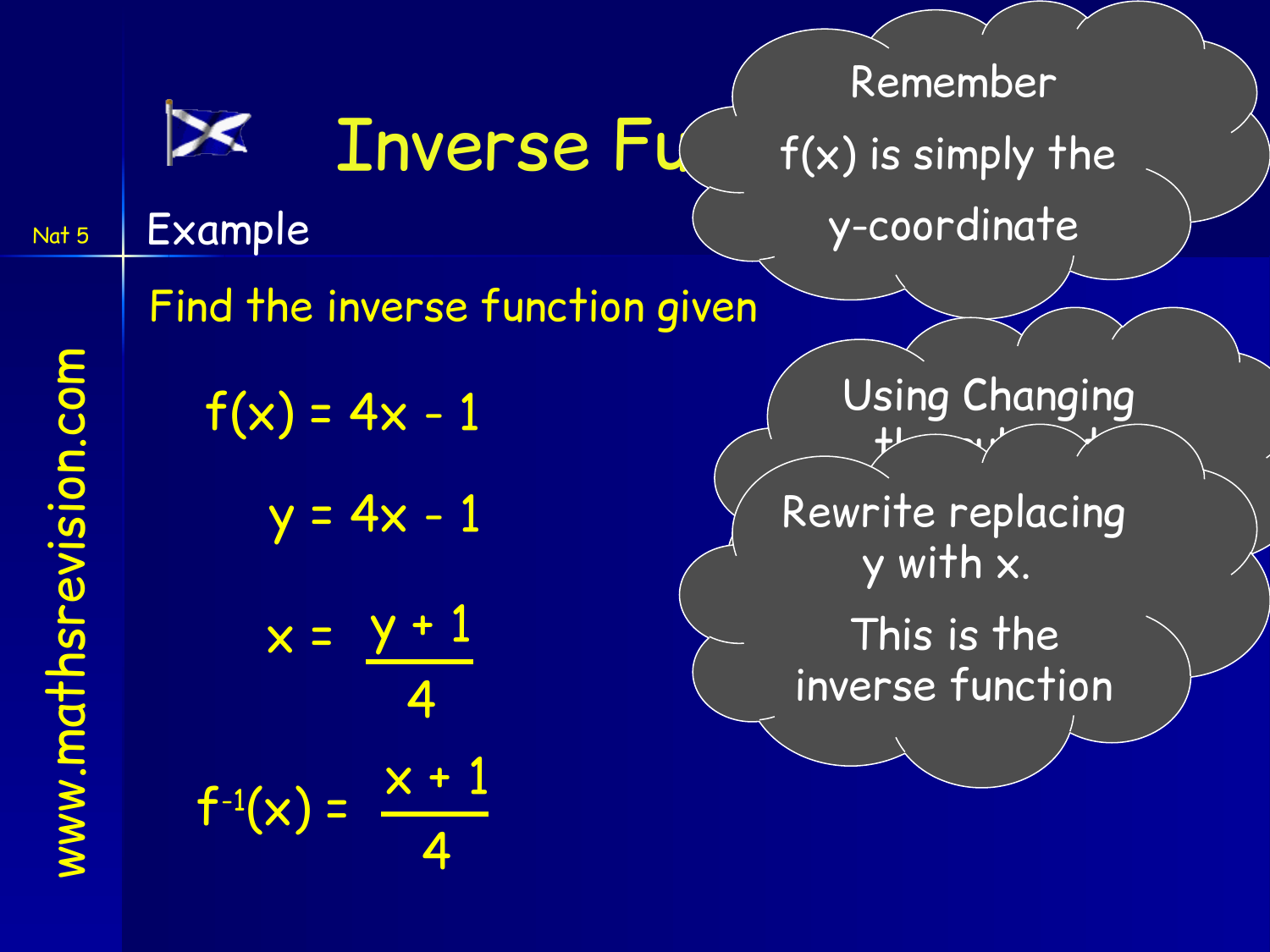

Remember
f(x) is simply the
y-coordinate
Inverse Function
Example
Find the inverse function given
Using Changing the subject rearrange into
x =
f(x) = 4x - 1
Rewrite replacing y with x.
This is the inverse function
y = 4x - 1
y + 1
4
x =
x + 1
4
f-1(x) =